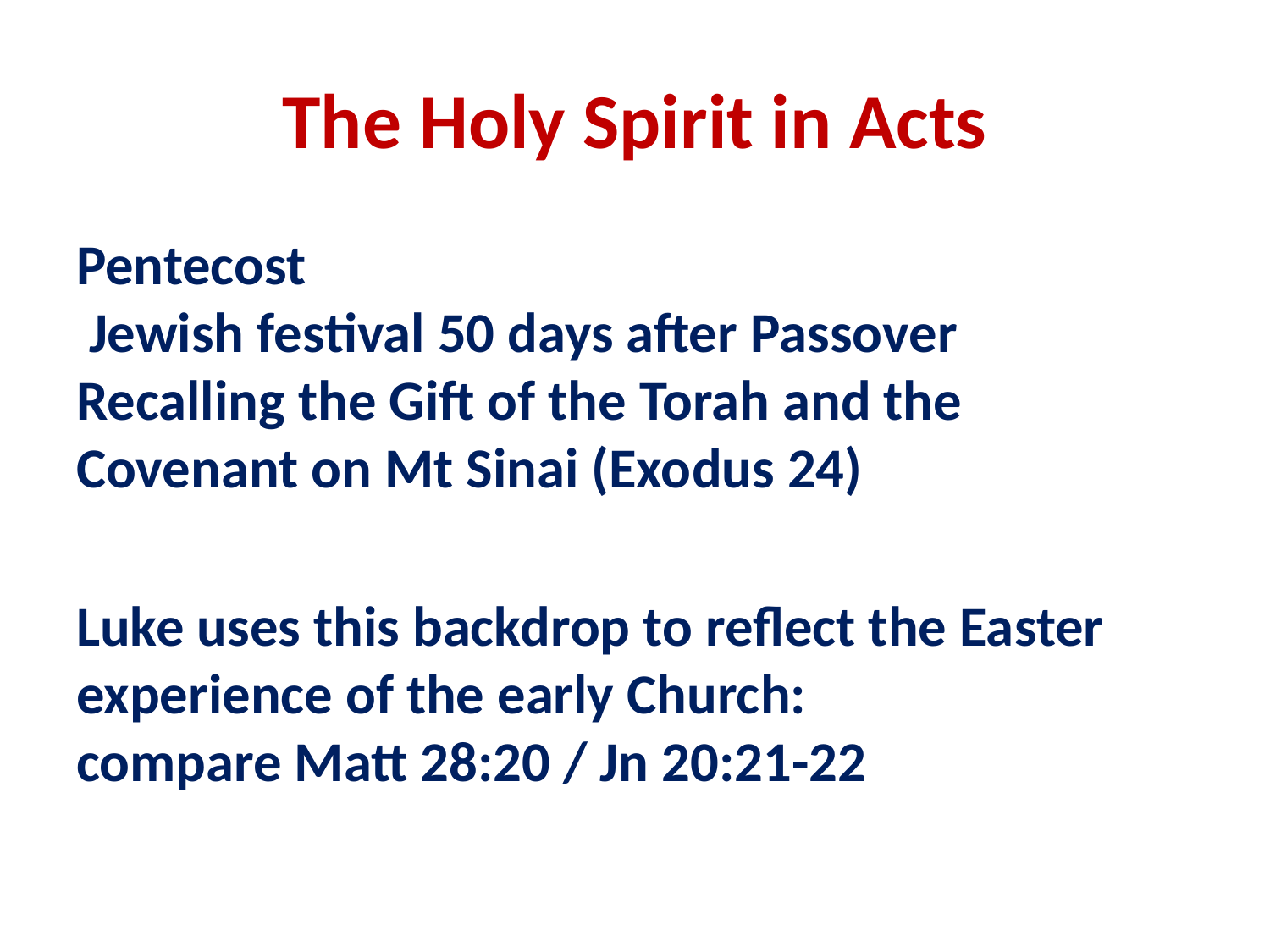

# The Holy Spirit in Acts
Pentecost
 Jewish festival 50 days after Passover
Recalling the Gift of the Torah and the Covenant on Mt Sinai (Exodus 24)

Luke uses this backdrop to reflect the Easter experience of the early Church:
compare Matt 28:20 / Jn 20:21-22